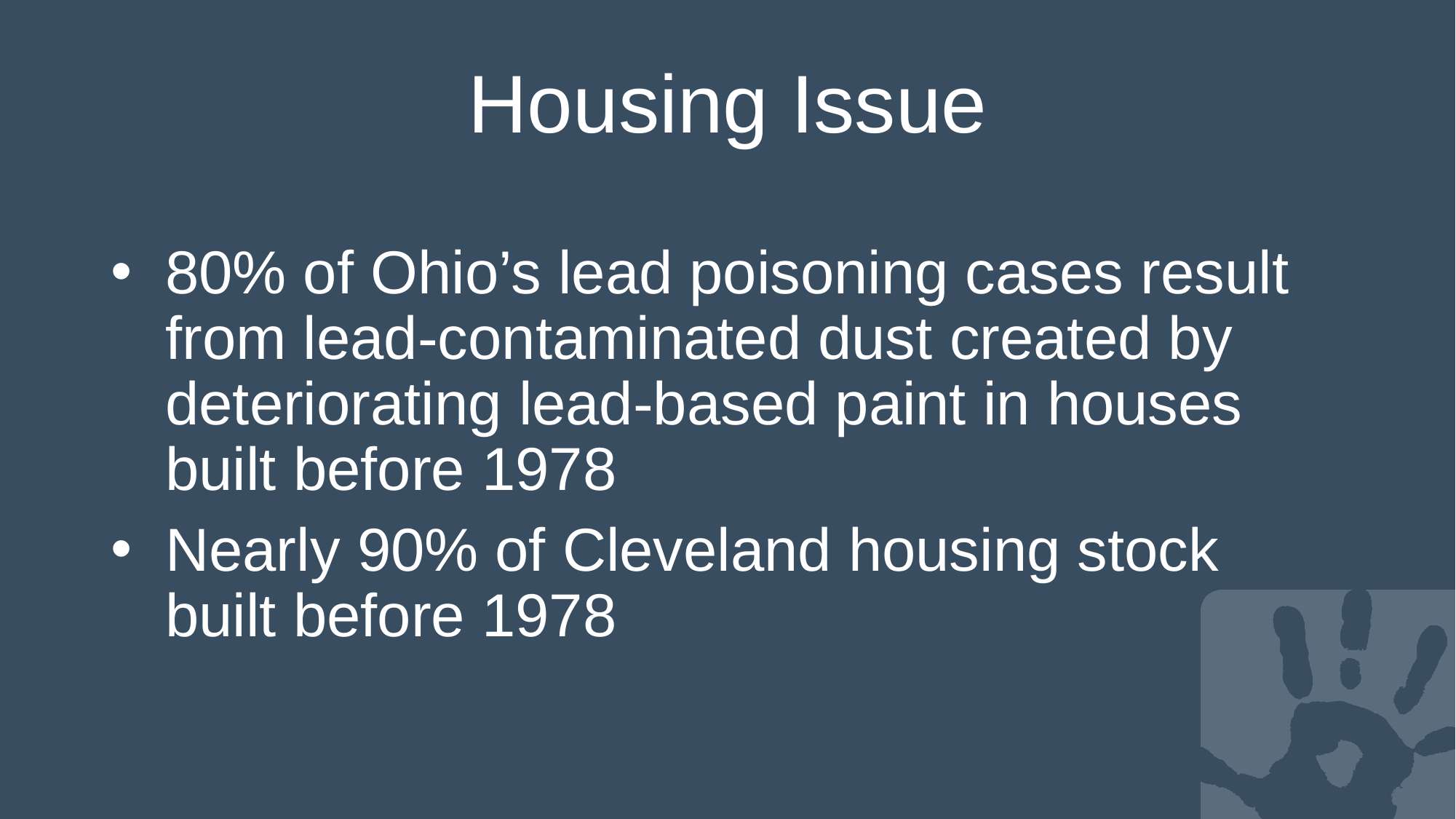

# Housing Issue
80% of Ohio’s lead poisoning cases result from lead-contaminated dust created by deteriorating lead-based paint in houses built before 1978
Nearly 90% of Cleveland housing stock built before 1978